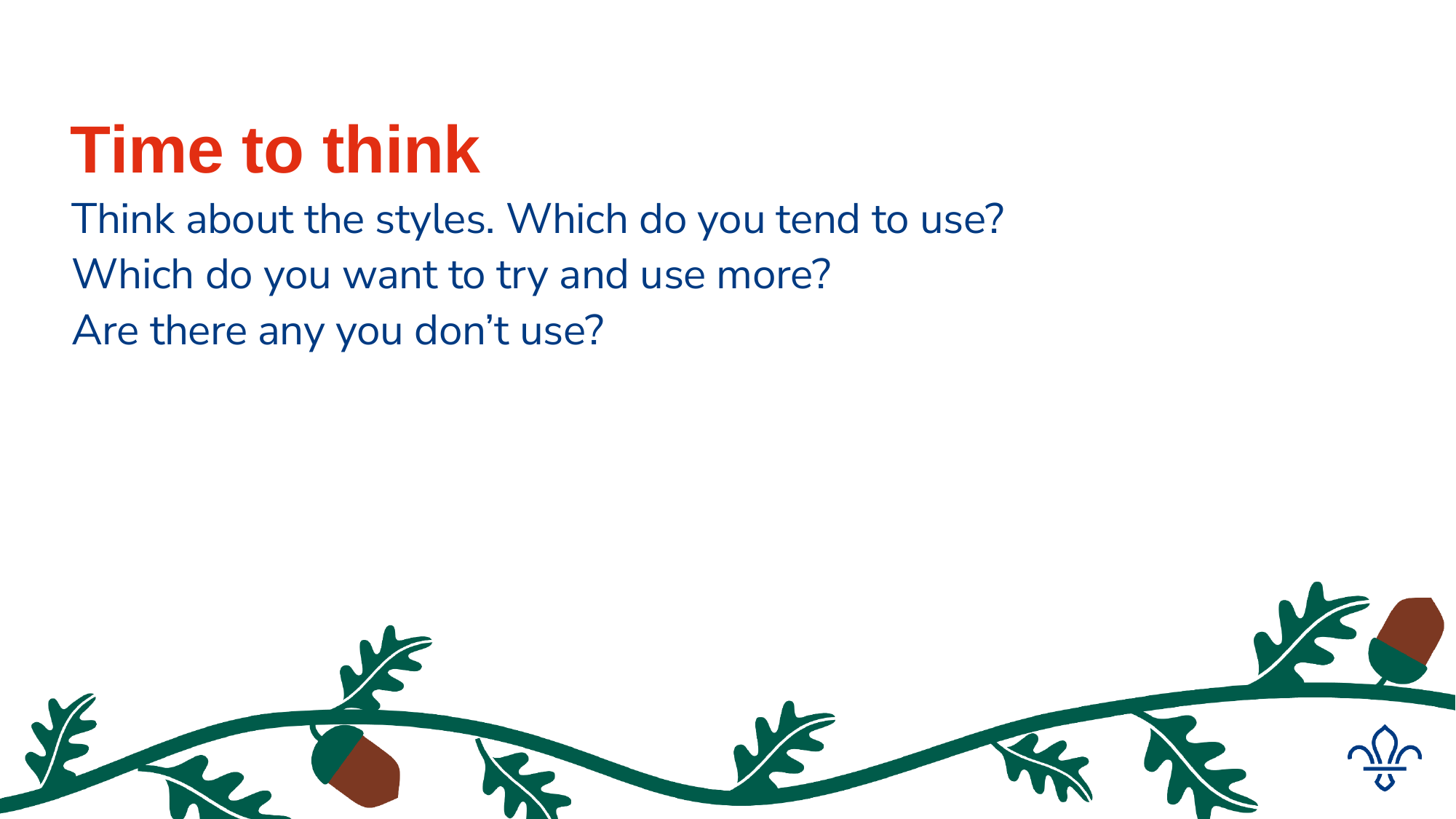

#
Time to think
Think about the styles. Which do you tend to use?
Which do you want to try and use more?
Are there any you don’t use?